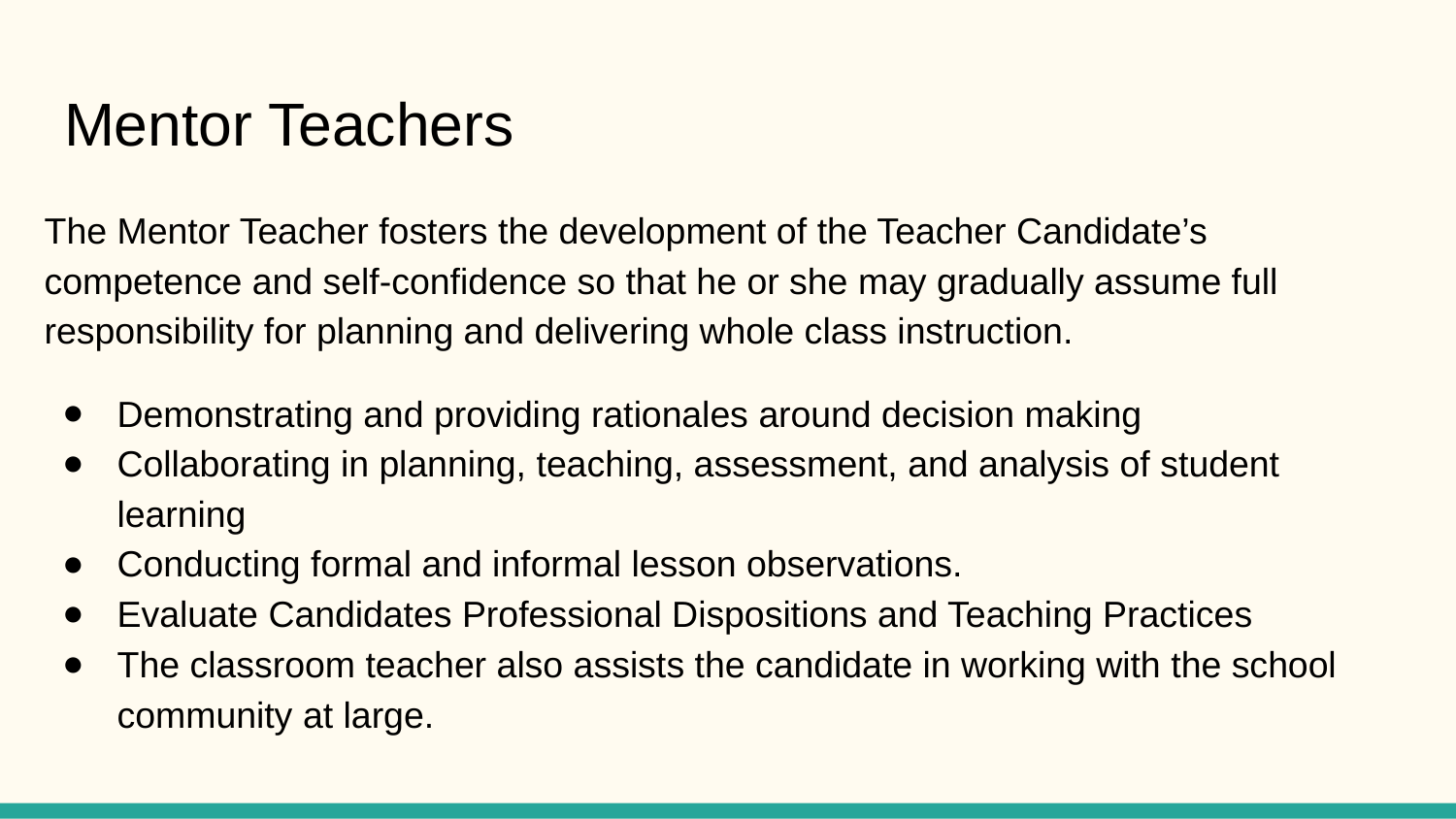

# Mentor Teachers
The Mentor Teacher fosters the development of the Teacher Candidate’s competence and self-confidence so that he or she may gradually assume full responsibility for planning and delivering whole class instruction.
Demonstrating and providing rationales around decision making
Collaborating in planning, teaching, assessment, and analysis of student learning
Conducting formal and informal lesson observations.
Evaluate Candidates Professional Dispositions and Teaching Practices
The classroom teacher also assists the candidate in working with the school community at large.